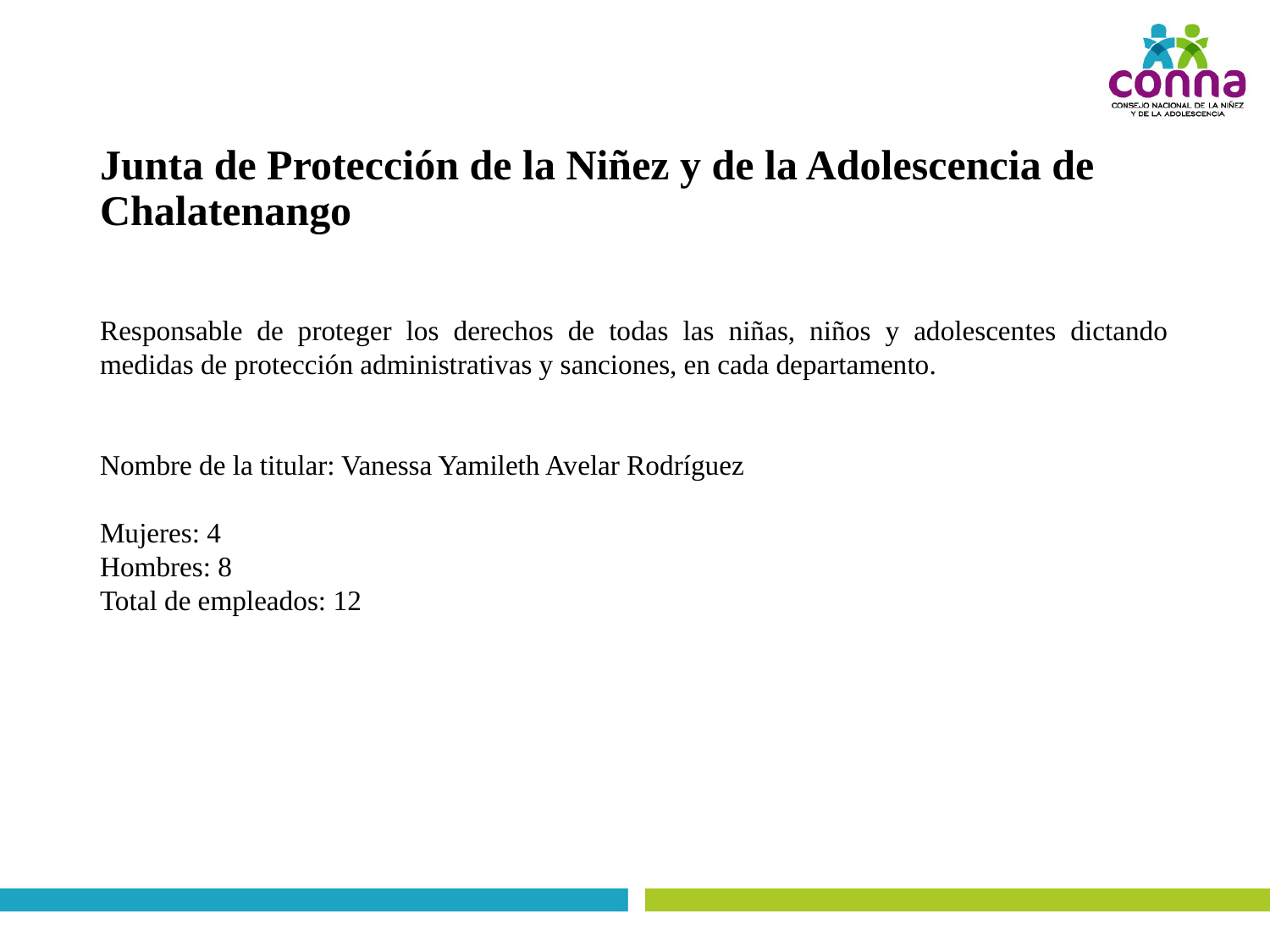

# Junta de Protección de la Niñez y de la Adolescencia de Chalatenango
Responsable de proteger los derechos de todas las niñas, niños y adolescentes dictando medidas de protección administrativas y sanciones, en cada departamento.

Nombre de la titular: Vanessa Yamileth Avelar Rodríguez

Mujeres: 4
Hombres: 8
Total de empleados: 12